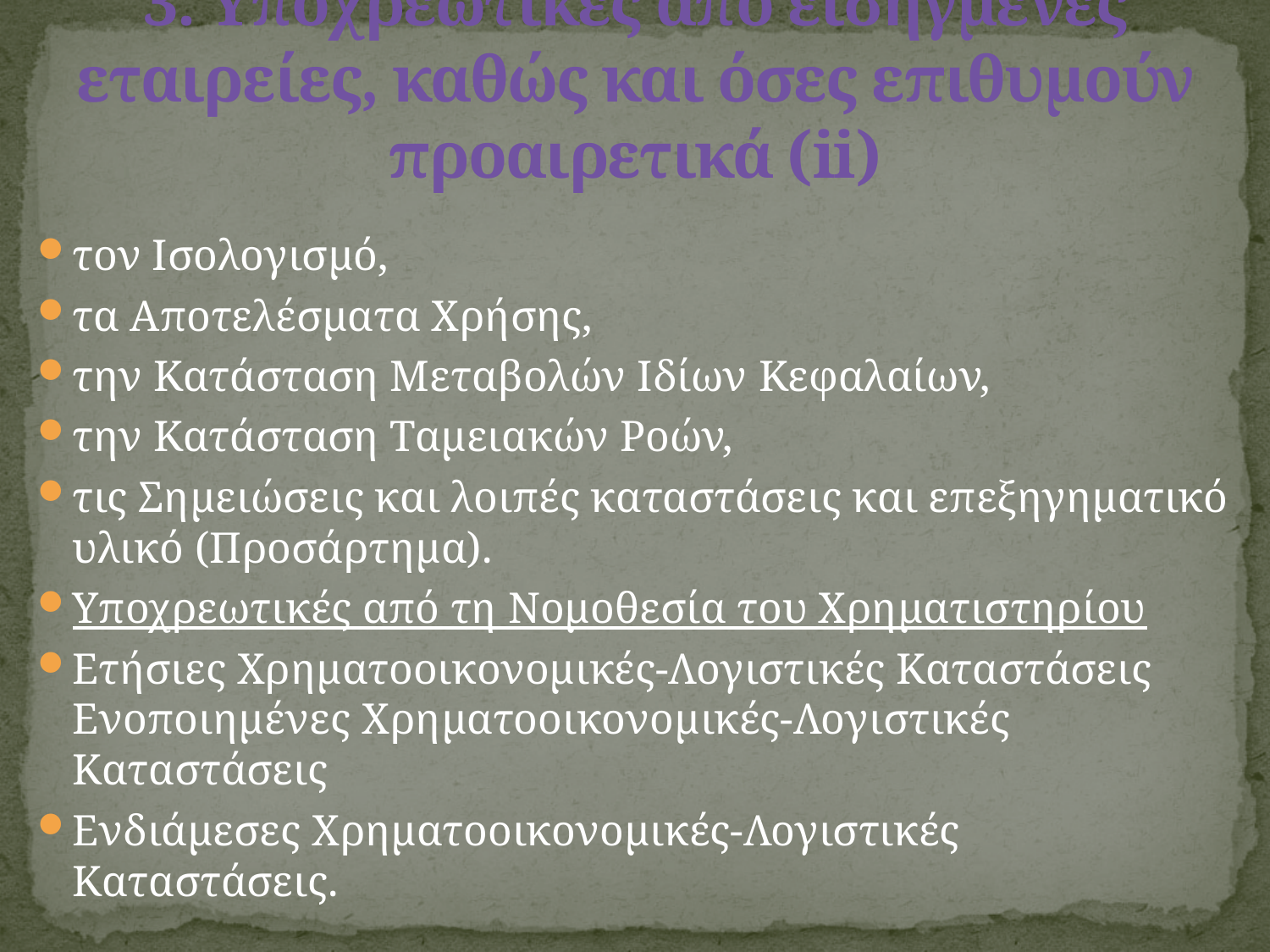

# 3. Yποχρεωτικές από εισηγμένες εταιρείες, καθώς και όσες επιθυμούν προαιρετικά (ii)
τον Ισολογισμό,
τα Αποτελέσματα Χρήσης,
την Kατάσταση Μεταβολών Ιδίων Κεφαλαίων,
την Κατάσταση Ταμειακών Ροών,
τις Σημειώσεις και λοιπές καταστάσεις και επεξηγηματικό υλικό (Προσάρτημα).
Υποχρεωτικές από τη Νομοθεσία του Χρηματιστηρίου
Ετήσιες Χρηματοοικονομικές-Λογιστικές Καταστάσεις Ενοποιημένες Χρηματοοικονομικές-Λογιστικές Καταστάσεις
Ενδιάμεσες Χρηματοοικονομικές-Λογιστικές Καταστάσεις.